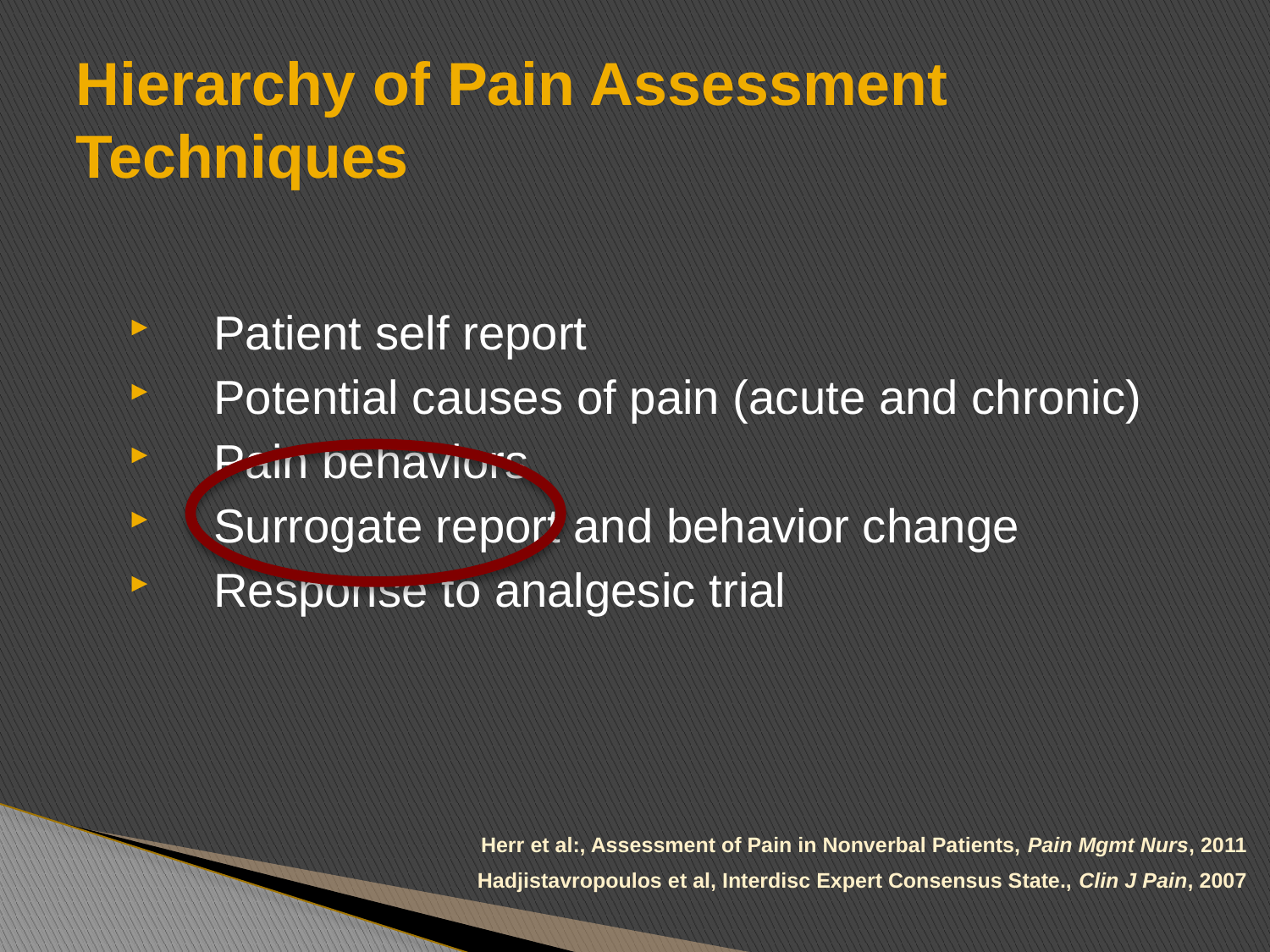

# Hierarchy of Pain Assessment Techniques
Patient self report
Potential causes of pain (acute and chronic)
Pain behaviors
Surrogate report and behavior change
Response to analgesic trial

Herr et al:, Assessment of Pain in Nonverbal Patients, Pain Mgmt Nurs, 2011
Hadjistavropoulos et al, Interdisc Expert Consensus State., Clin J Pain, 2007